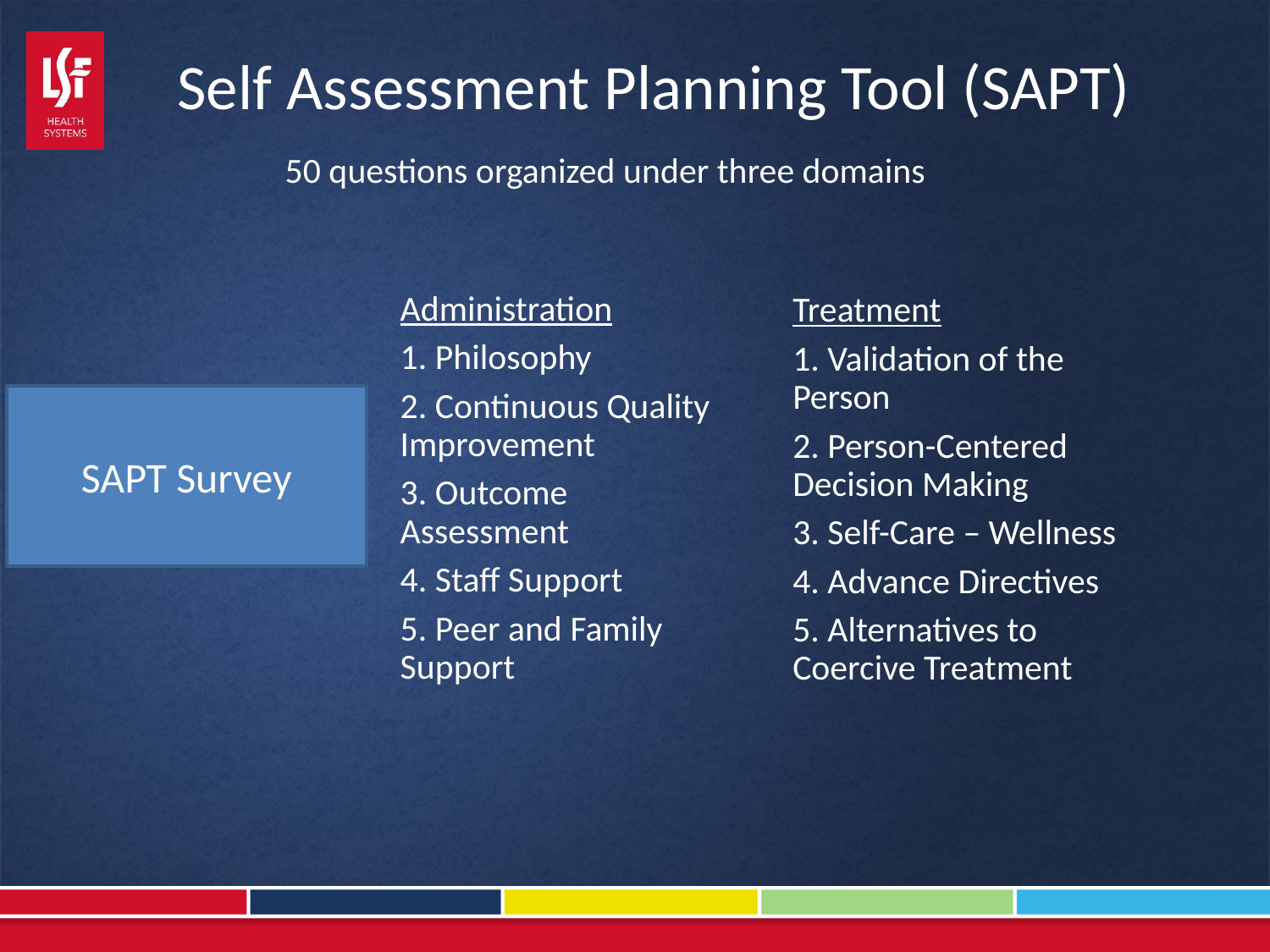

# Self Assessment Planning Tool (SAPT)
 50 questions organized under three domains
Administration
1. Philosophy
2. Continuous Quality Improvement
3. Outcome Assessment
4. Staff Support
5. Peer and Family Support
Treatment
1. Validation of the Person
2. Person-Centered Decision Making
3. Self-Care – Wellness
4. Advance Directives
5. Alternatives to Coercive Treatment
SAPT Survey